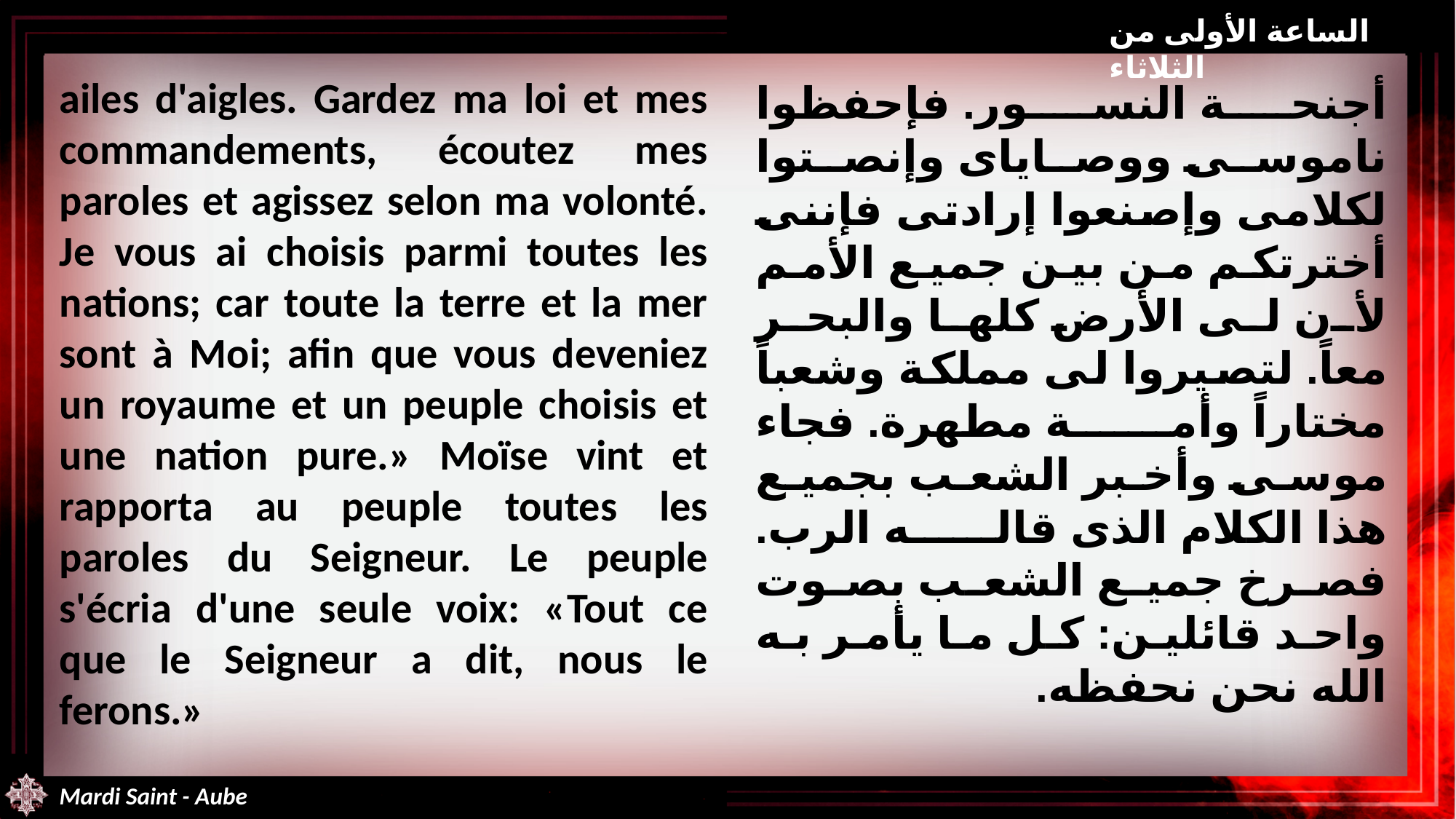

الساعة الأولى من الثلاثاء
ailes d'aigles. Gardez ma loi et mes commandements, écoutez mes paroles et agissez selon ma volonté. Je vous ai choisis parmi toutes les nations; car toute la terre et la mer sont à Moi; afin que vous deveniez un royaume et un peuple choisis et une nation pure.» Moïse vint et rapporta au peuple toutes les paroles du Seigneur. Le peuple s'écria d'une seule voix: «Tout ce que le Seigneur a dit, nous le ferons.»
أجنحة النسور. فإحفظوا ناموسى ووصاياى وإنصتوا لكلامى وإصنعوا إرادتى فإننى أخترتكم من بين جميع الأمم لأن لى الأرض كلها والبحر معاً. لتصيروا لى مملكة وشعباً مختاراً وأمة مطهرة. فجاء موسى وأخبر الشعب بجميع هذا الكلام الذى قاله الرب. فصرخ جميع الشعب بصوت واحد قائلين: كل ما يأمر به الله نحن نحفظه.
Mardi Saint - Aube